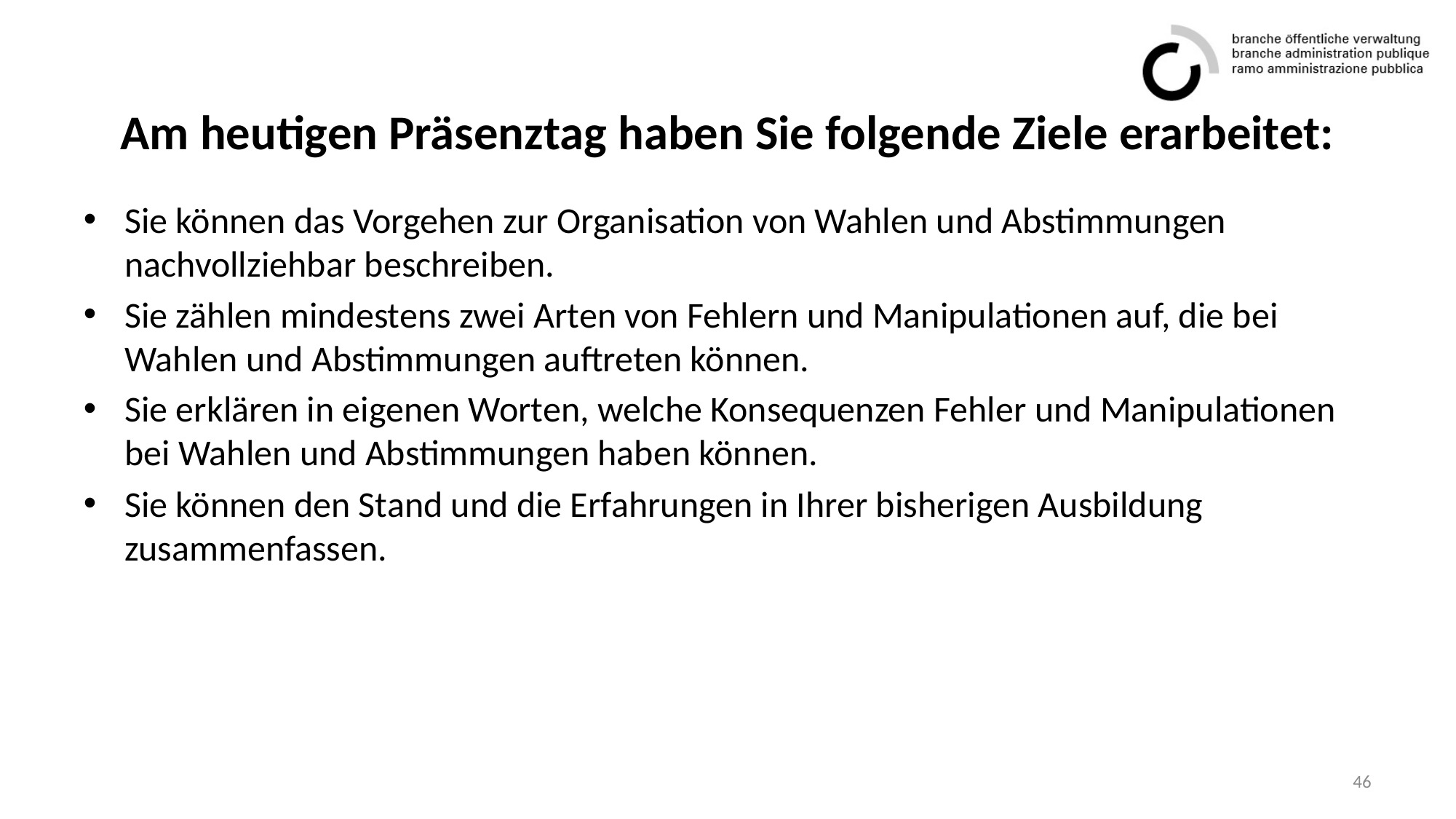

# Am heutigen Präsenztag haben Sie folgende Ziele erarbeitet:
Sie können das Vorgehen zur Organisation von Wahlen und Abstimmungen nachvollziehbar beschreiben.
Sie zählen mindestens zwei Arten von Fehlern und Manipulationen auf, die bei Wahlen und Abstimmungen auftreten können.
Sie erklären in eigenen Worten, welche Konsequenzen Fehler und Manipulationen bei Wahlen und Abstimmungen haben können.
Sie können den Stand und die Erfahrungen in Ihrer bisherigen Ausbildung zusammenfassen.
46